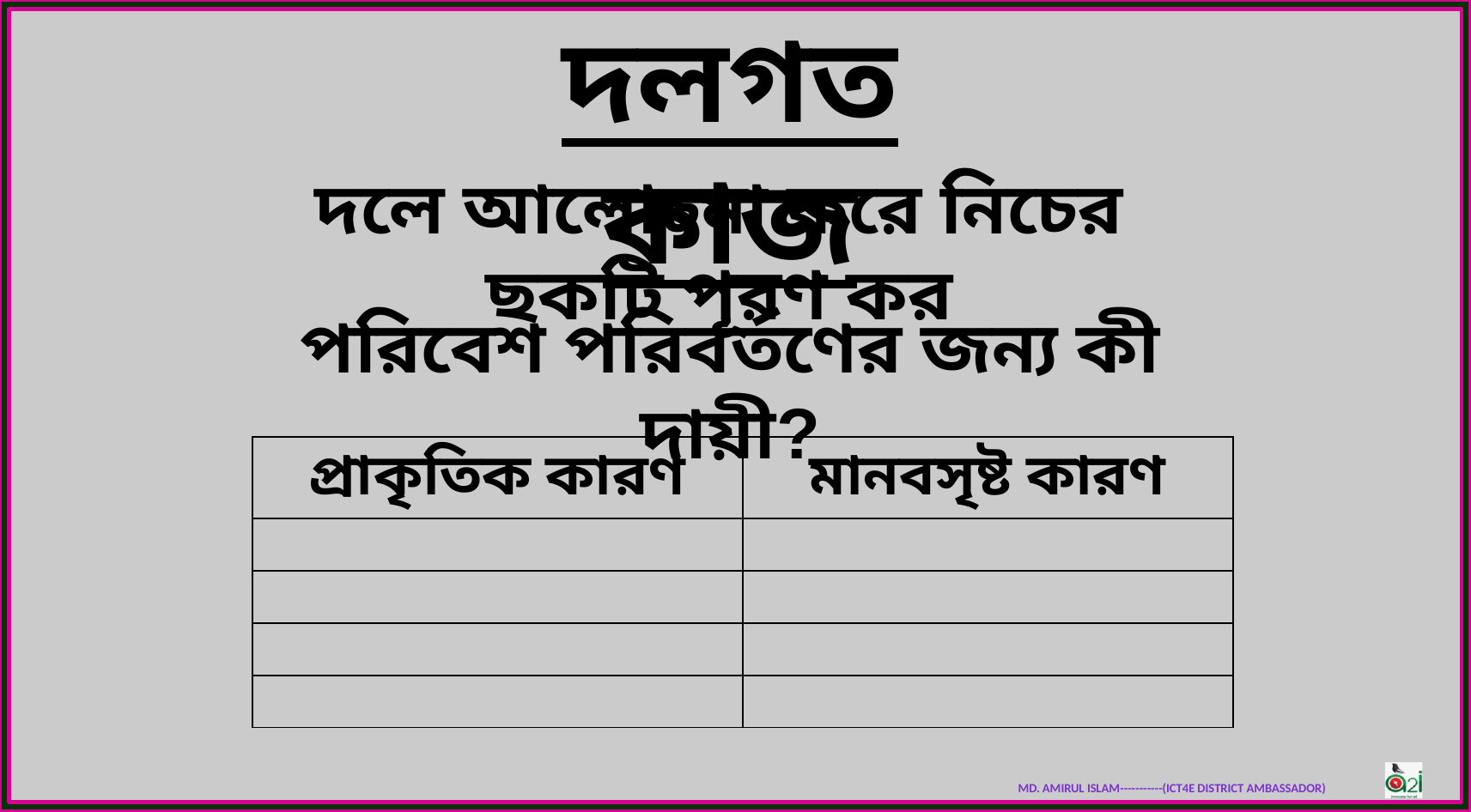

দলগত কাজ
দলে আলোচনা করে নিচের ছকটি পূরণ কর
পরিবেশ পরিবর্তণের জন্য কী দায়ী?
| প্রাকৃতিক কারণ | মানবসৃষ্ট কারণ |
| --- | --- |
|  |  |
|  |  |
|  |  |
|  |  |